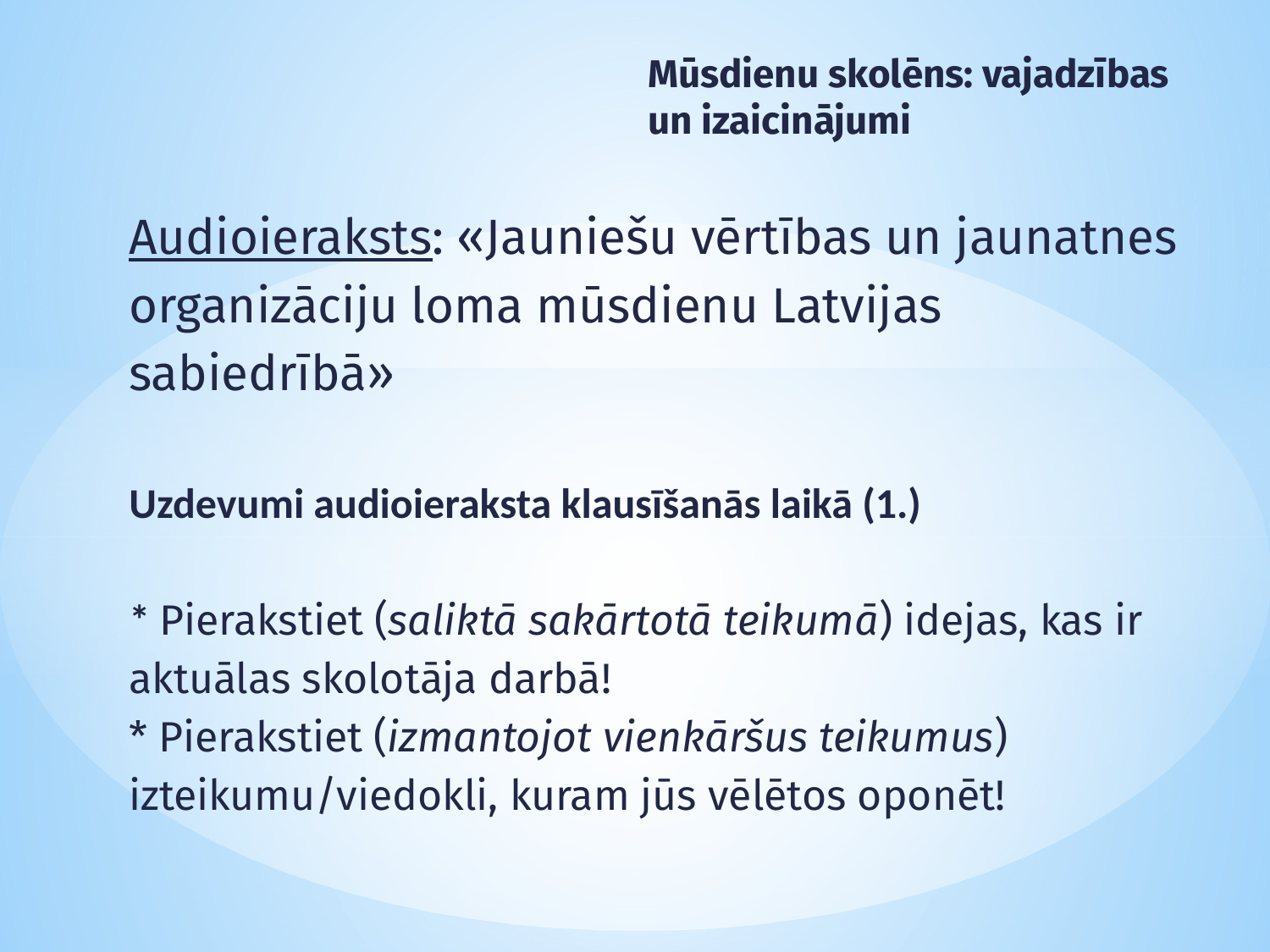

Mūsdienu skolēns: vajadzības un izaicinājumi
# Audioieraksts: «Jauniešu vērtības un jaunatnes organizāciju loma mūsdienu Latvijas sabiedrībā» Uzdevumi audioieraksta klausīšanās laikā (1.) * Pierakstiet (saliktā sakārtotā teikumā) idejas, kas ir aktuālas skolotāja darbā! * Pierakstiet (izmantojot vienkāršus teikumus) izteikumu/viedokli, kuram jūs vēlētos oponēt!